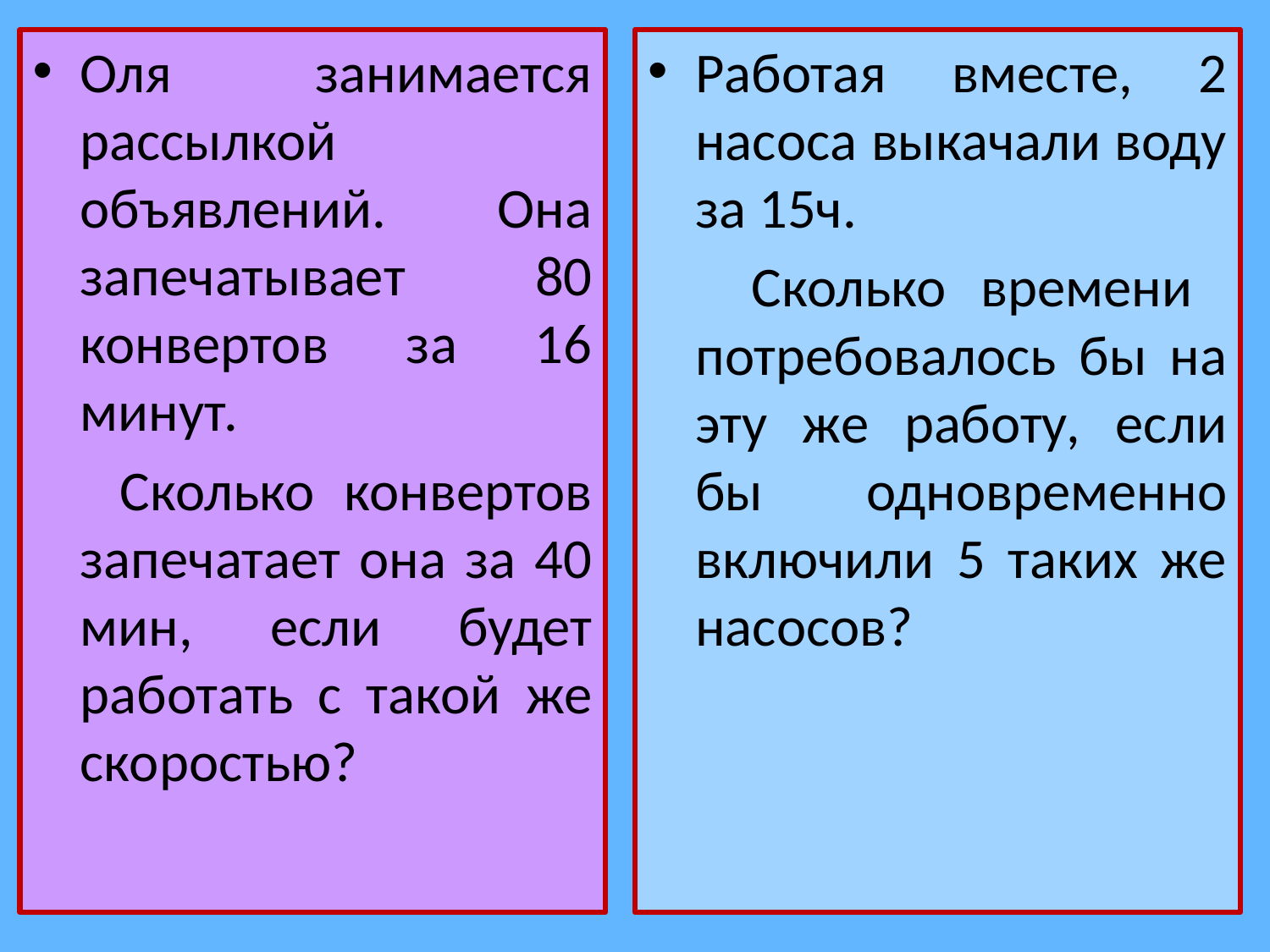

Оля занимается рассылкой объявлений. Она запечатывает 80 конвертов за 16 минут.
   Сколько конвертов запечатает она за 40 мин, если будет работать с такой же скоростью?
Работая вместе, 2 насоса выкачали воду за 15ч.
   Сколько времени  потребовалось бы на эту же работу, если бы одновременно включили 5 таких же насосов?